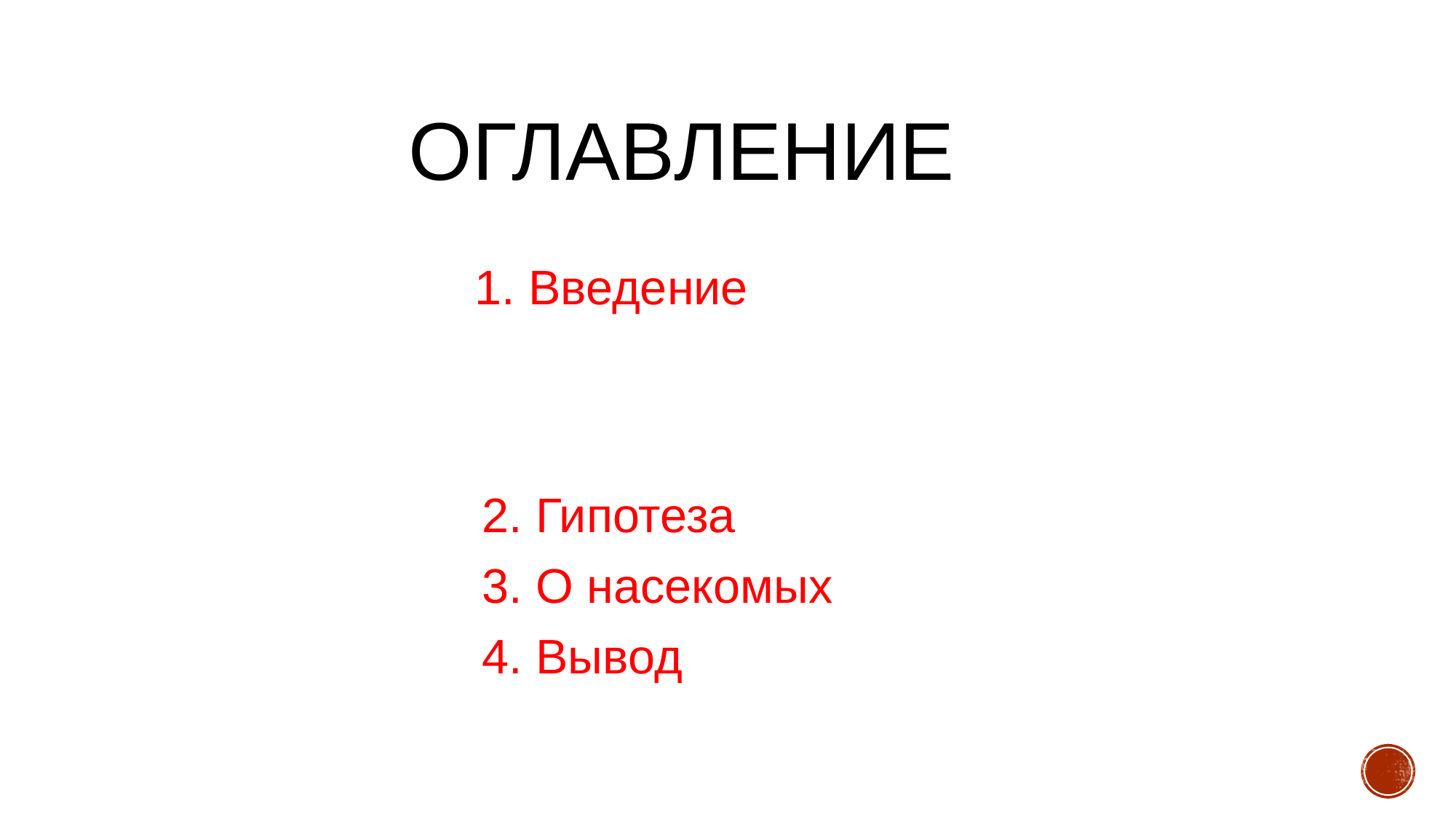

# оглавление
 1. Введение
 2. Гипотеза
 3. О насекомых
 4. Вывод